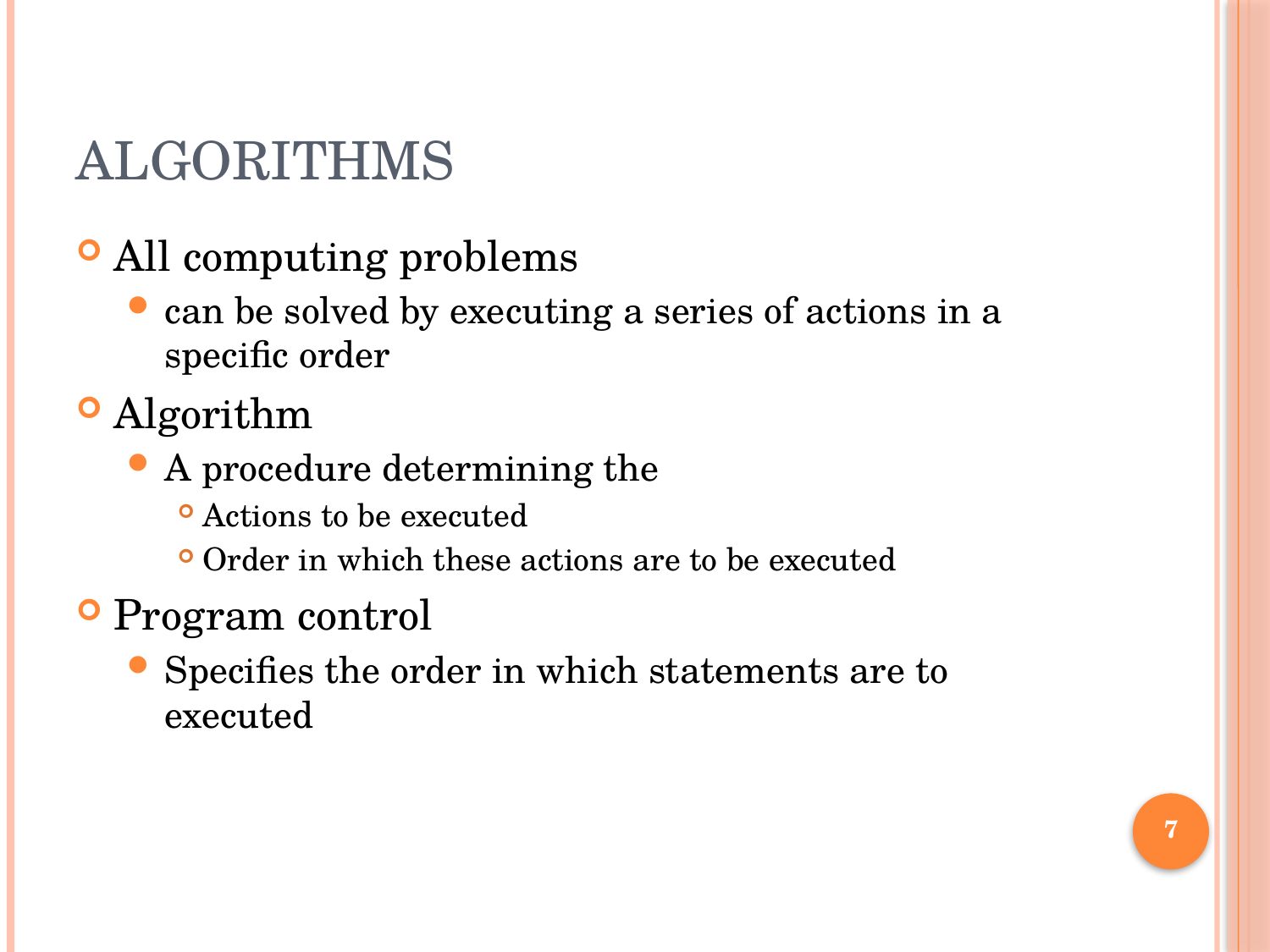

# Algorithms
All computing problems
can be solved by executing a series of actions in a specific order
Algorithm
A procedure determining the
Actions to be executed
Order in which these actions are to be executed
Program control
Specifies the order in which statements are to executed
7